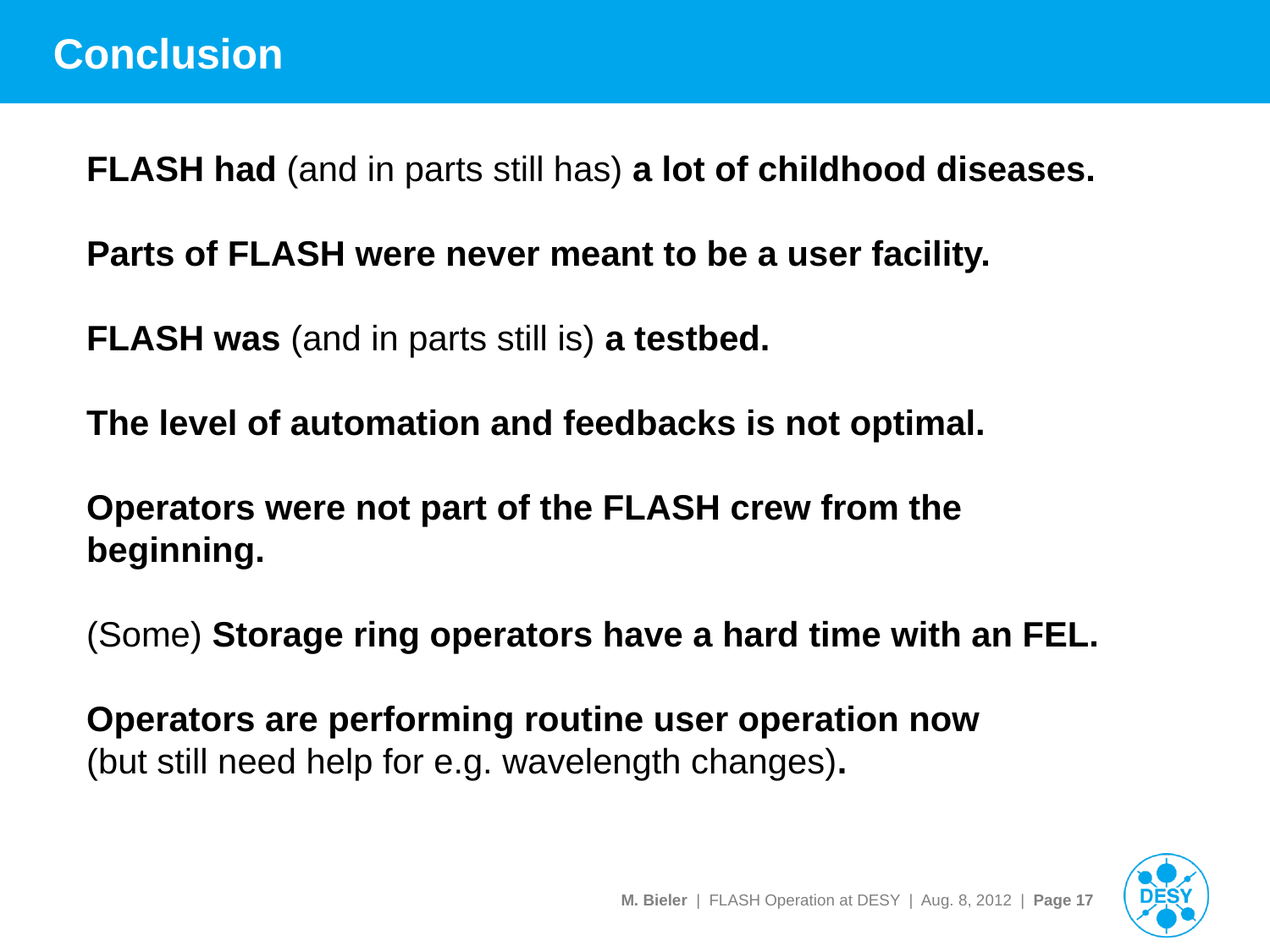

# Conclusion
FLASH had (and in parts still has) a lot of childhood diseases.

Parts of FLASH were never meant to be a user facility.

FLASH was (and in parts still is) a testbed.

The level of automation and feedbacks is not optimal.

Operators were not part of the FLASH crew from the beginning.

(Some) Storage ring operators have a hard time with an FEL.

Operators are performing routine user operation now
(but still need help for e.g. wavelength changes).